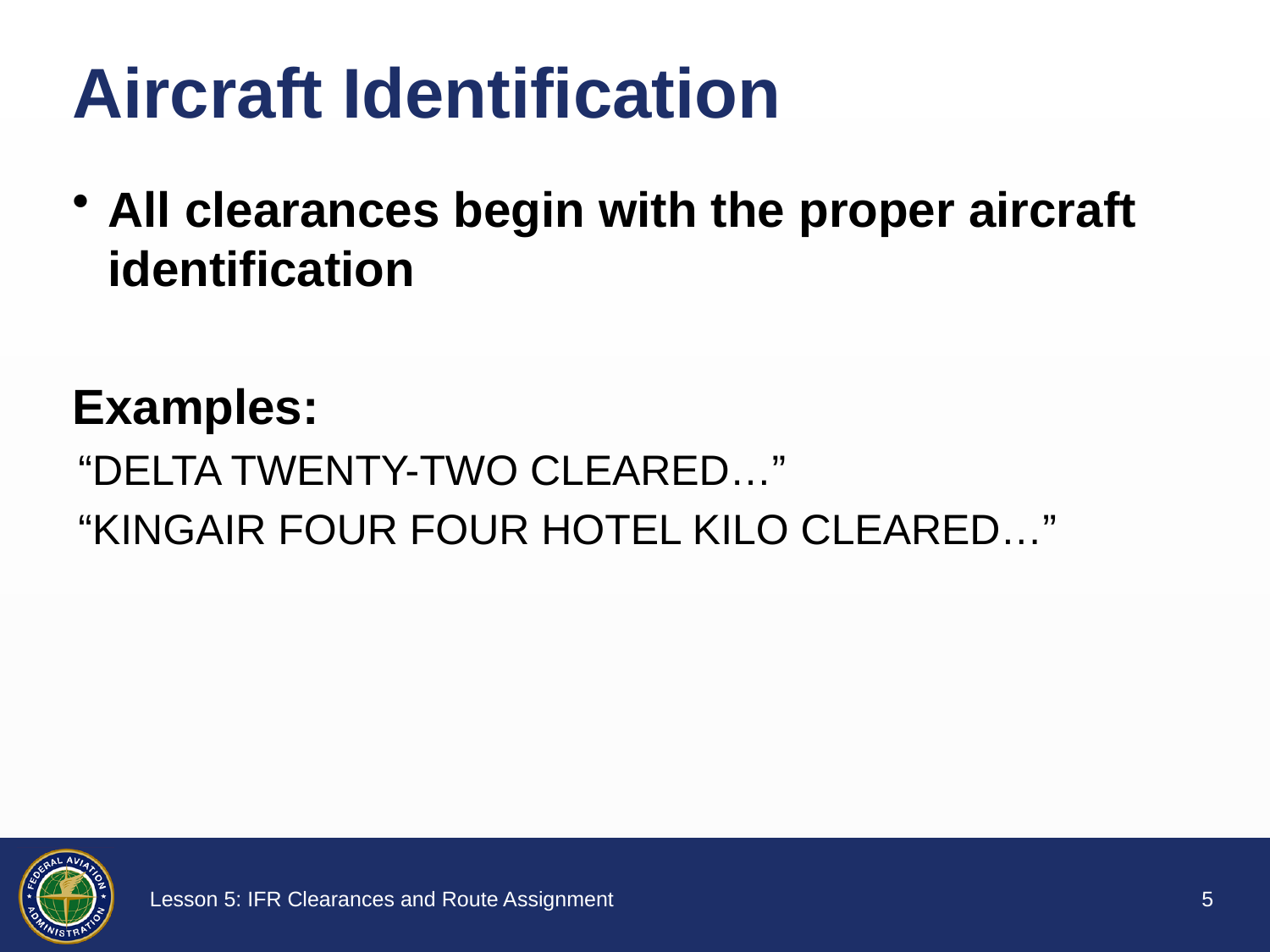

# Aircraft Identification
All clearances begin with the proper aircraft identification

Examples:
“DELTA TWENTY-TWO CLEARED…”
“KINGAIR FOUR FOUR HOTEL KILO CLEARED…”